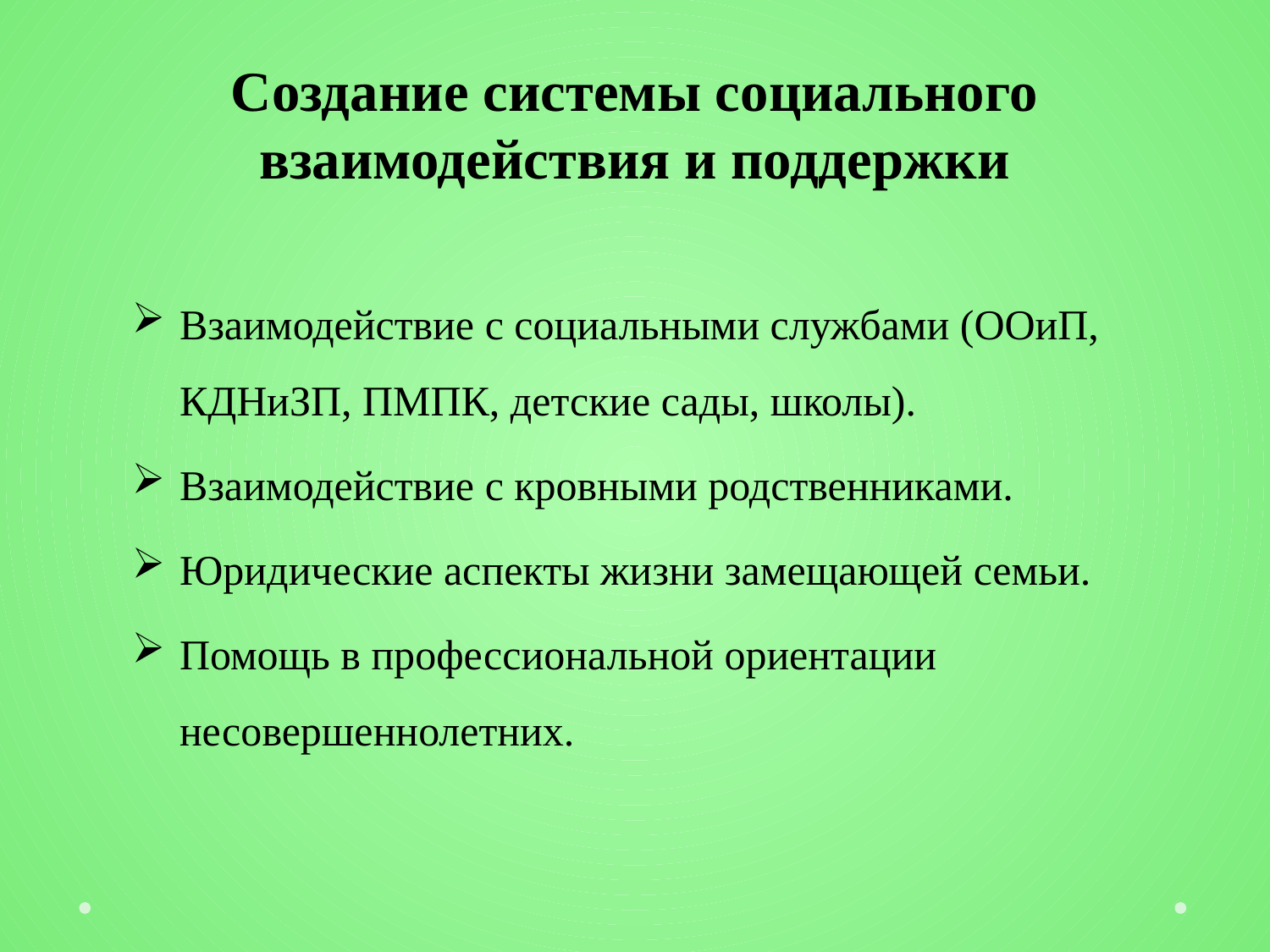

# Создание системы социального взаимодействия и поддержки
Взаимодействие с социальными службами (ООиП, КДНиЗП, ПМПК, детские сады, школы).
Взаимодействие с кровными родственниками.
Юридические аспекты жизни замещающей семьи.
Помощь в профессиональной ориентации несовершеннолетних.